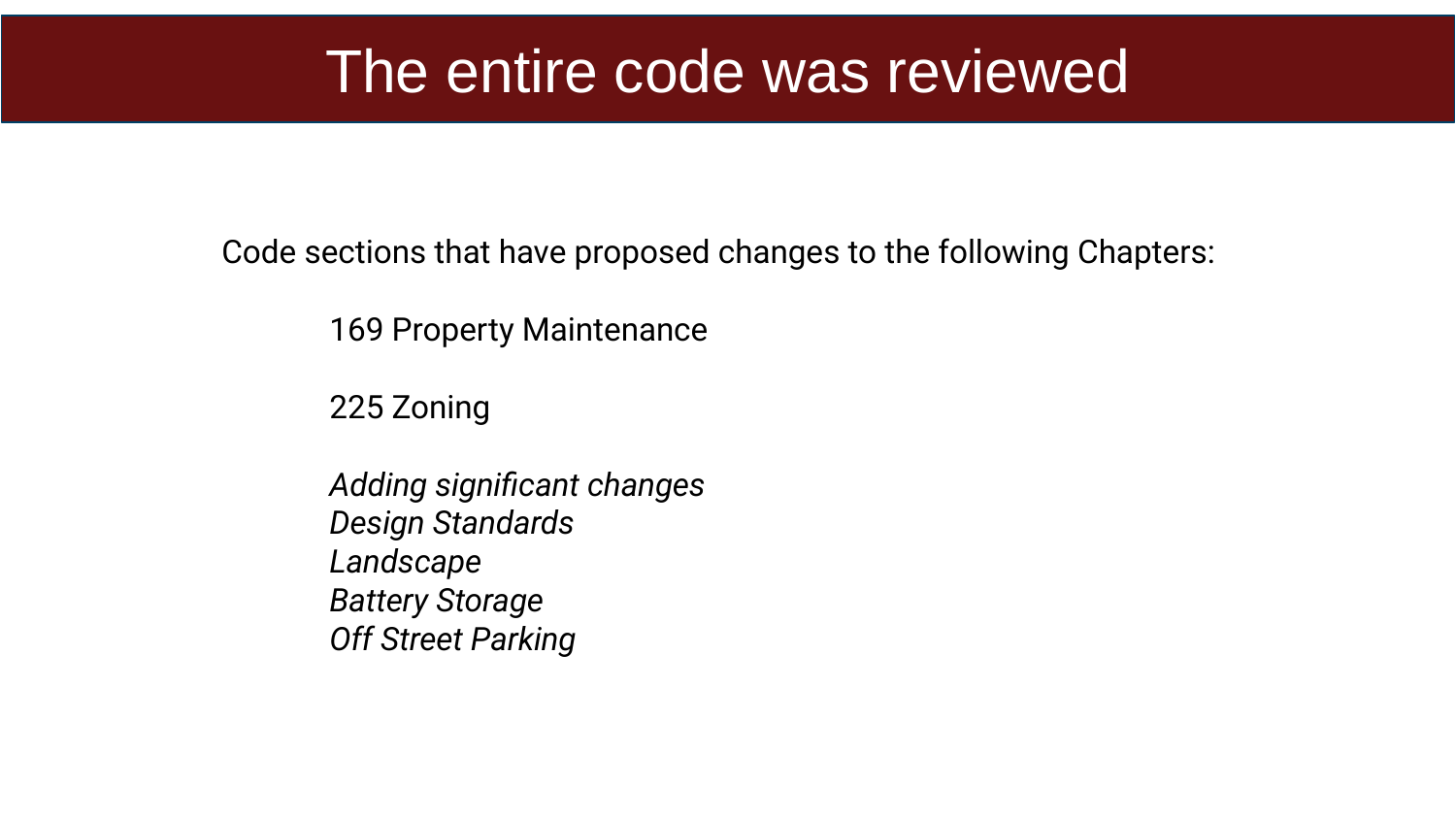

The entire code was reviewed

Code sections that have proposed changes to the following Chapters:

		169 Property Maintenance

		225 Zoning

		Adding significant changes
		Design Standards
		Landscape
		Battery Storage
		Off Street Parking